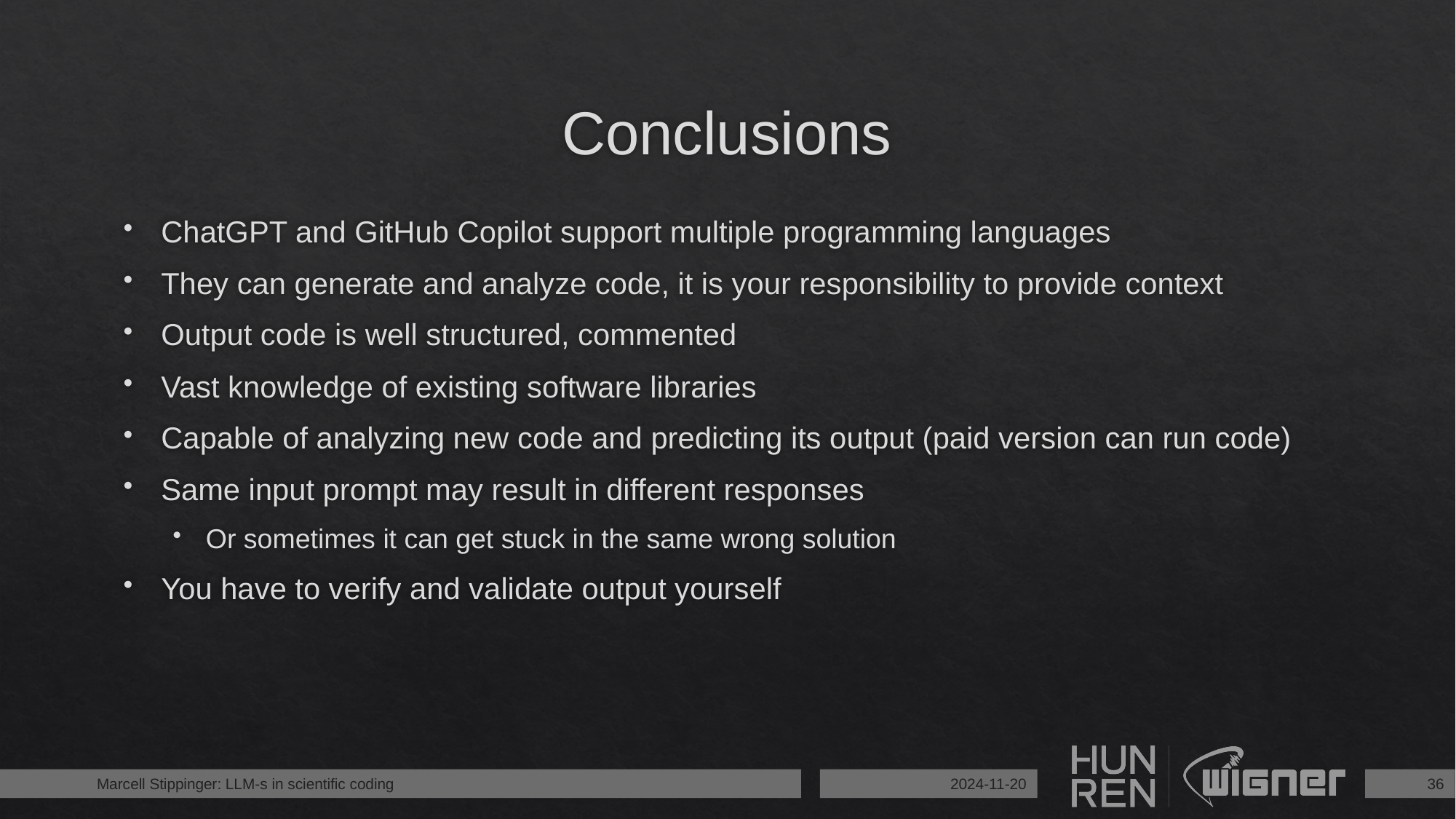

# Conclusions
ChatGPT and GitHub Copilot support multiple programming languages
They can generate and analyze code, it is your responsibility to provide context
Output code is well structured, commented
Vast knowledge of existing software libraries
Capable of analyzing new code and predicting its output (paid version can run code)
Same input prompt may result in different responses
Or sometimes it can get stuck in the same wrong solution
You have to verify and validate output yourself
Marcell Stippinger: LLM-s in scientific coding
2024-11-20
36